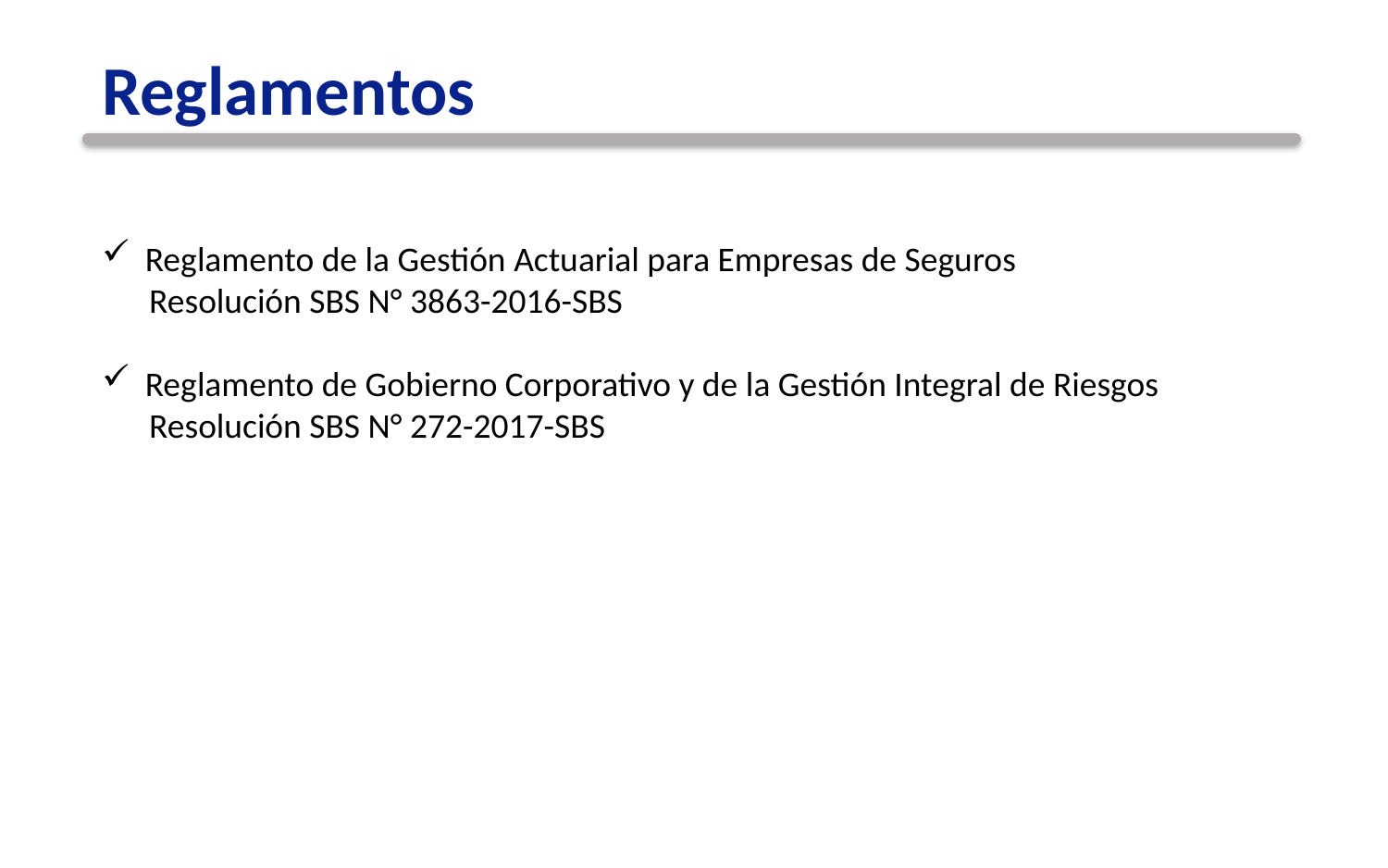

Reglamentos
Reglamento de la Gestión Actuarial para Empresas de Seguros
      Resolución SBS N° 3863-2016-SBS

Reglamento de Gobierno Corporativo y de la Gestión Integral de Riesgos
      Resolución SBS N° 272-2017-SBS